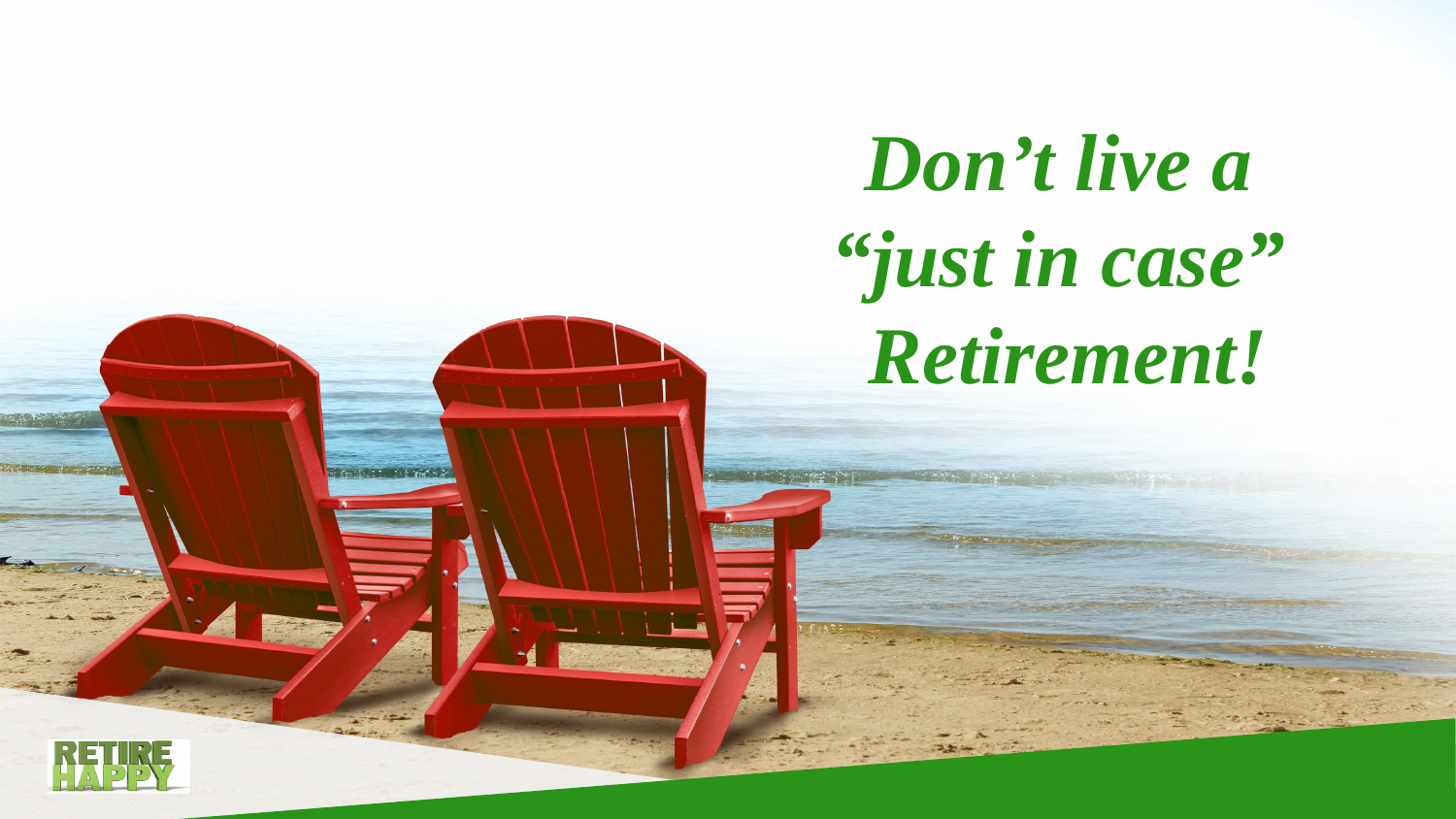

Don’t live a
“just in case”
Retirement!